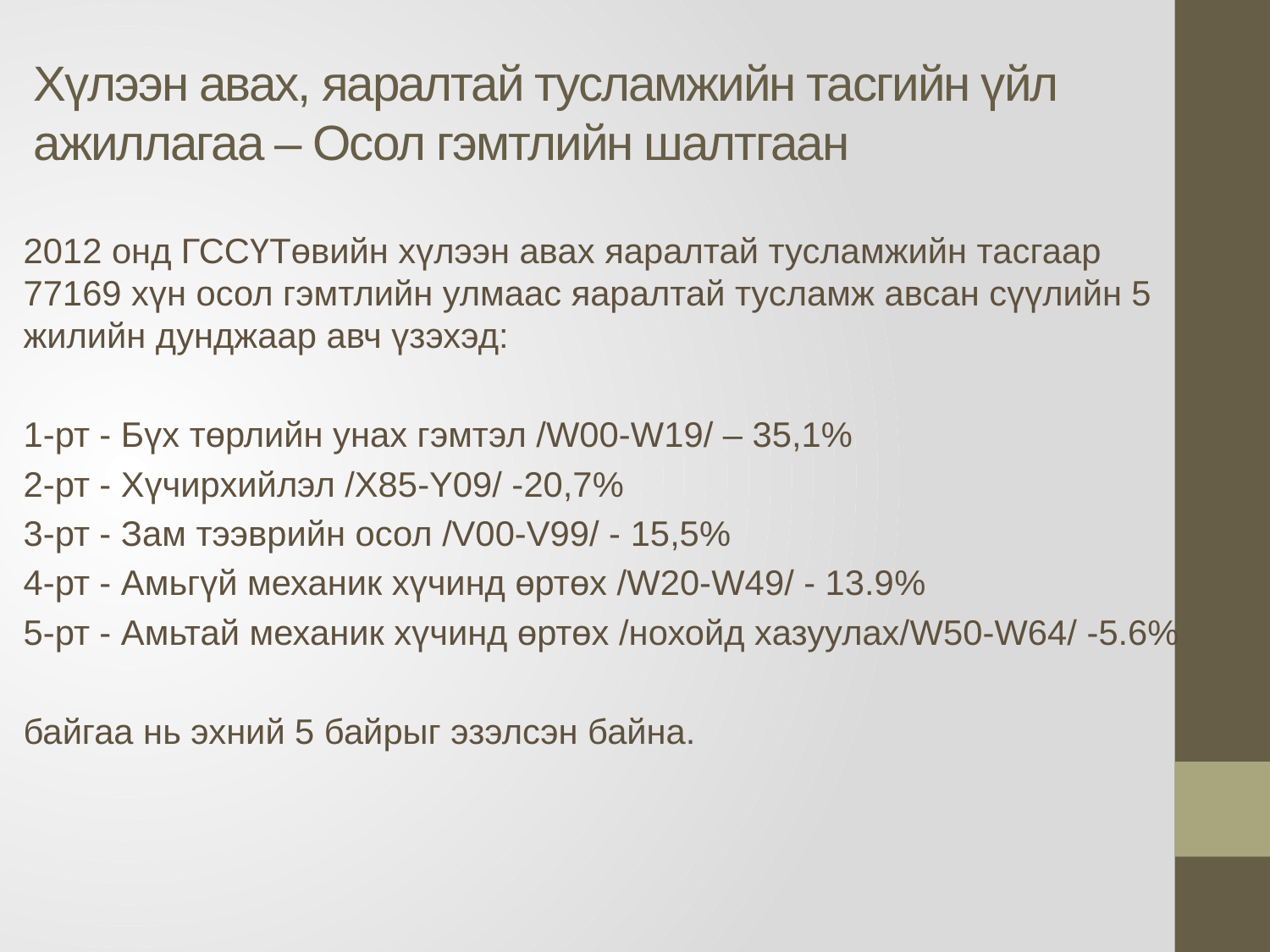

# Хүлээн авах, яаралтай тусламжийн тасгийн үйл ажиллагаа – Осол гэмтлийн шалтгаан
2012 онд ГССҮТөвийн хүлээн авах яаралтай тусламжийн тасгаар 77169 хүн осол гэмтлийн улмаас яаралтай тусламж авсан сүүлийн 5 жилийн дунджаар авч үзэхэд:

1-рт - Бүх төрлийн унах гэмтэл /W00-W19/ – 35,1%
2-рт - Хүчирхийлэл /X85-Y09/ -20,7%
3-рт - Зам тээврийн осол /V00-V99/ - 15,5%
4-рт - Амьгүй механик хүчинд өртөх /W20-W49/ - 13.9%
5-рт - Амьтай механик хүчинд өртөх /нохойд хазуулах/W50-W64/ -5.6%

байгаа нь эхний 5 байрыг эзэлсэн байна.